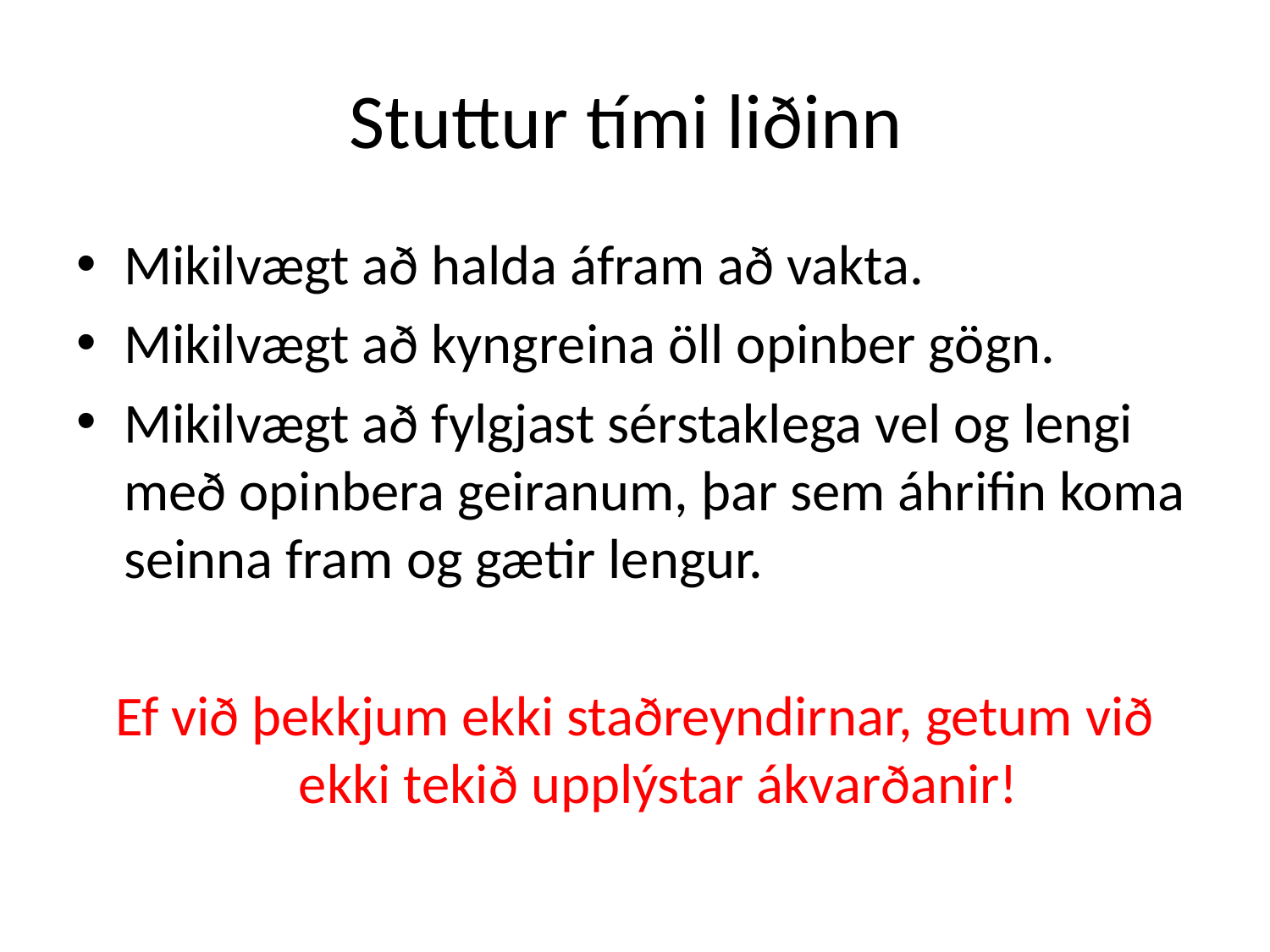

# Stuttur tími liðinn
Mikilvægt að halda áfram að vakta.
Mikilvægt að kyngreina öll opinber gögn.
Mikilvægt að fylgjast sérstaklega vel og lengi með opinbera geiranum, þar sem áhrifin koma seinna fram og gætir lengur.

Ef við þekkjum ekki staðreyndirnar, getum við ekki tekið upplýstar ákvarðanir!